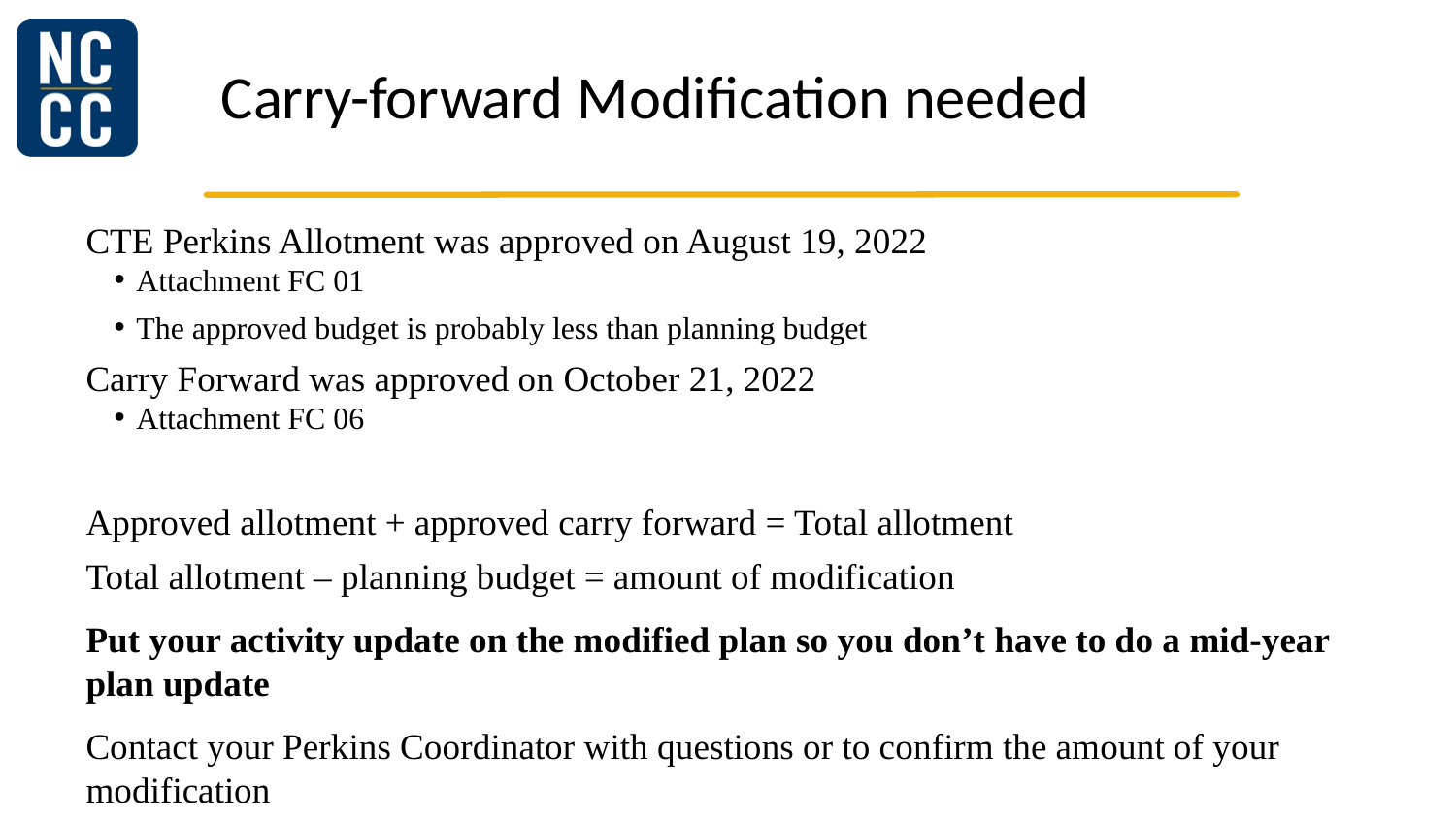

# Carry-forward Modification needed
CTE Perkins Allotment was approved on August 19, 2022
Attachment FC 01
The approved budget is probably less than planning budget
Carry Forward was approved on October 21, 2022
Attachment FC 06

Approved allotment + approved carry forward = Total allotment
Total allotment – planning budget = amount of modification
Put your activity update on the modified plan so you don’t have to do a mid-year plan update
Contact your Perkins Coordinator with questions or to confirm the amount of your modification